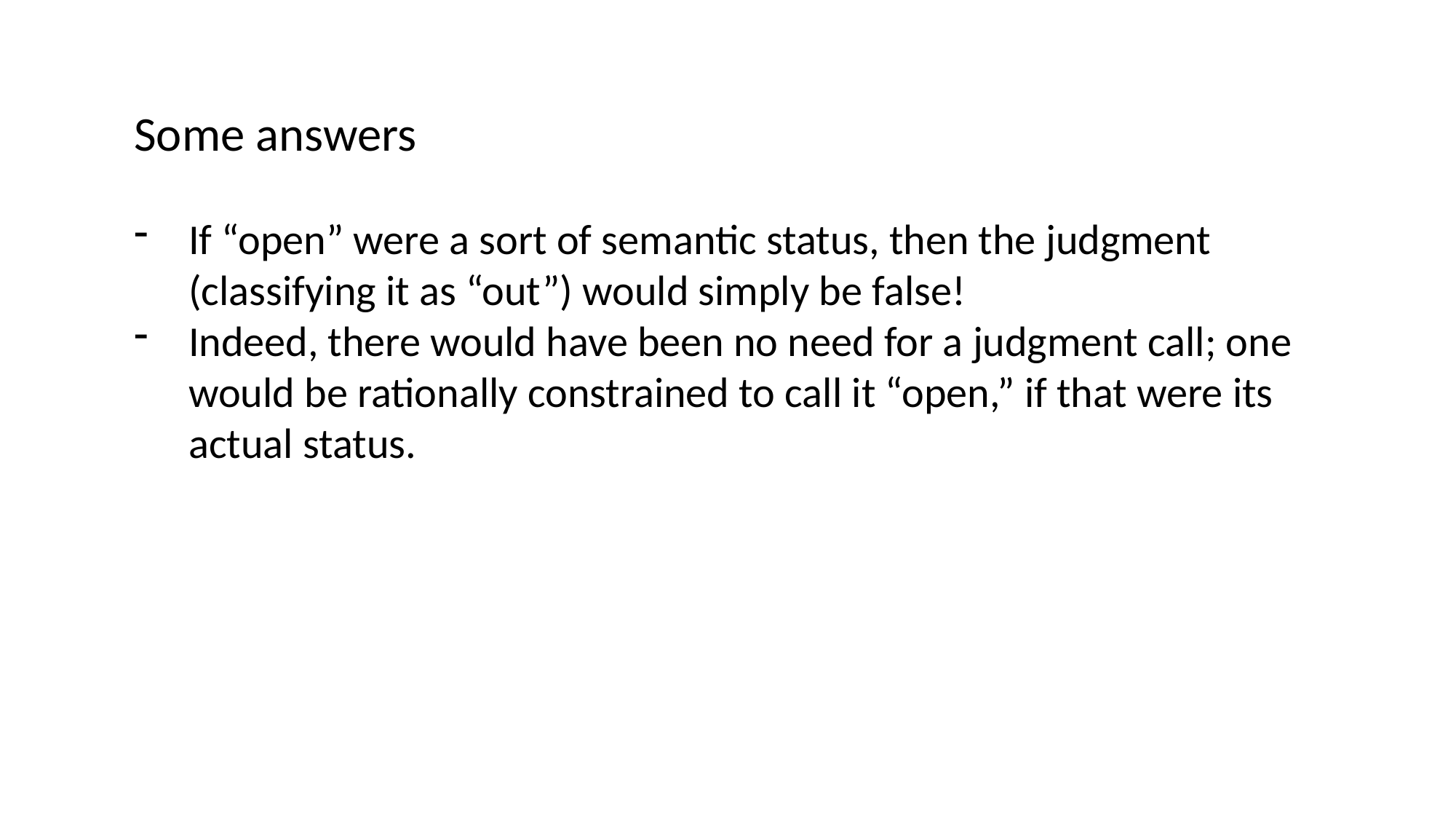

Some answers

If “open” were a sort of semantic status, then the judgment (classifying it as “out”) would simply be false!
Indeed, there would have been no need for a judgment call; one would be rationally constrained to call it “open,” if that were its actual status.